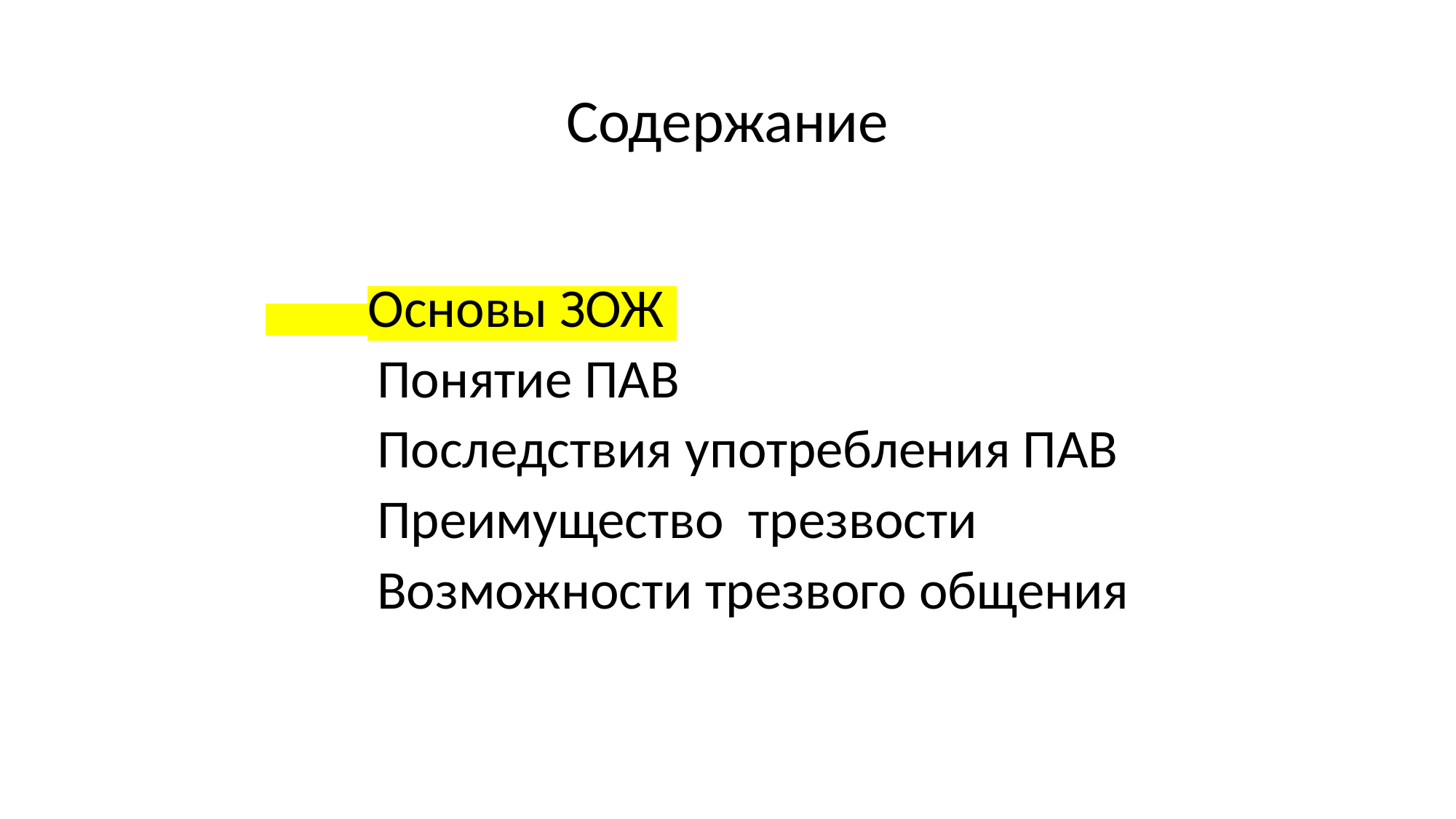

# Содержание

              Основы ЗОЖ
         Понятие ПАВ
         Последствия употребления ПАВ
         Преимущество  трезвости
         Возможности трезвого общения